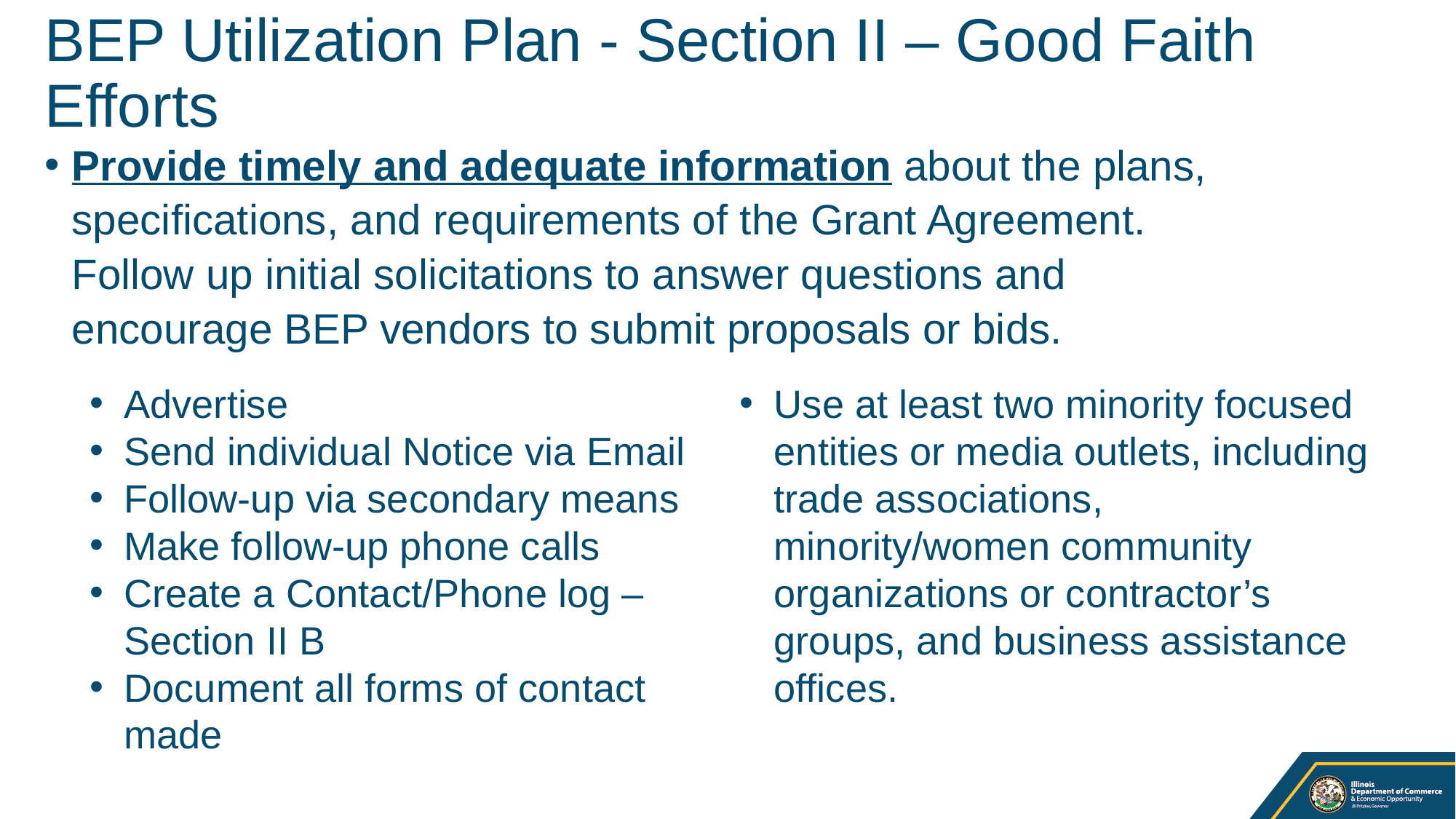

BEP Utilization Plan - Section II – Good Faith Efforts
Provide timely and adequate information about the plans, specifications, and requirements of the Grant Agreement. Follow up initial solicitations to answer questions and encourage BEP vendors to submit proposals or bids.
Advertise
Send individual Notice via Email
Follow-up via secondary means
Make follow-up phone calls
Create a Contact/Phone log – Section II B
Document all forms of contact made
Use at least two minority focused entities or media outlets, including trade associations, minority/women community organizations or contractor’s groups, and business assistance offices.